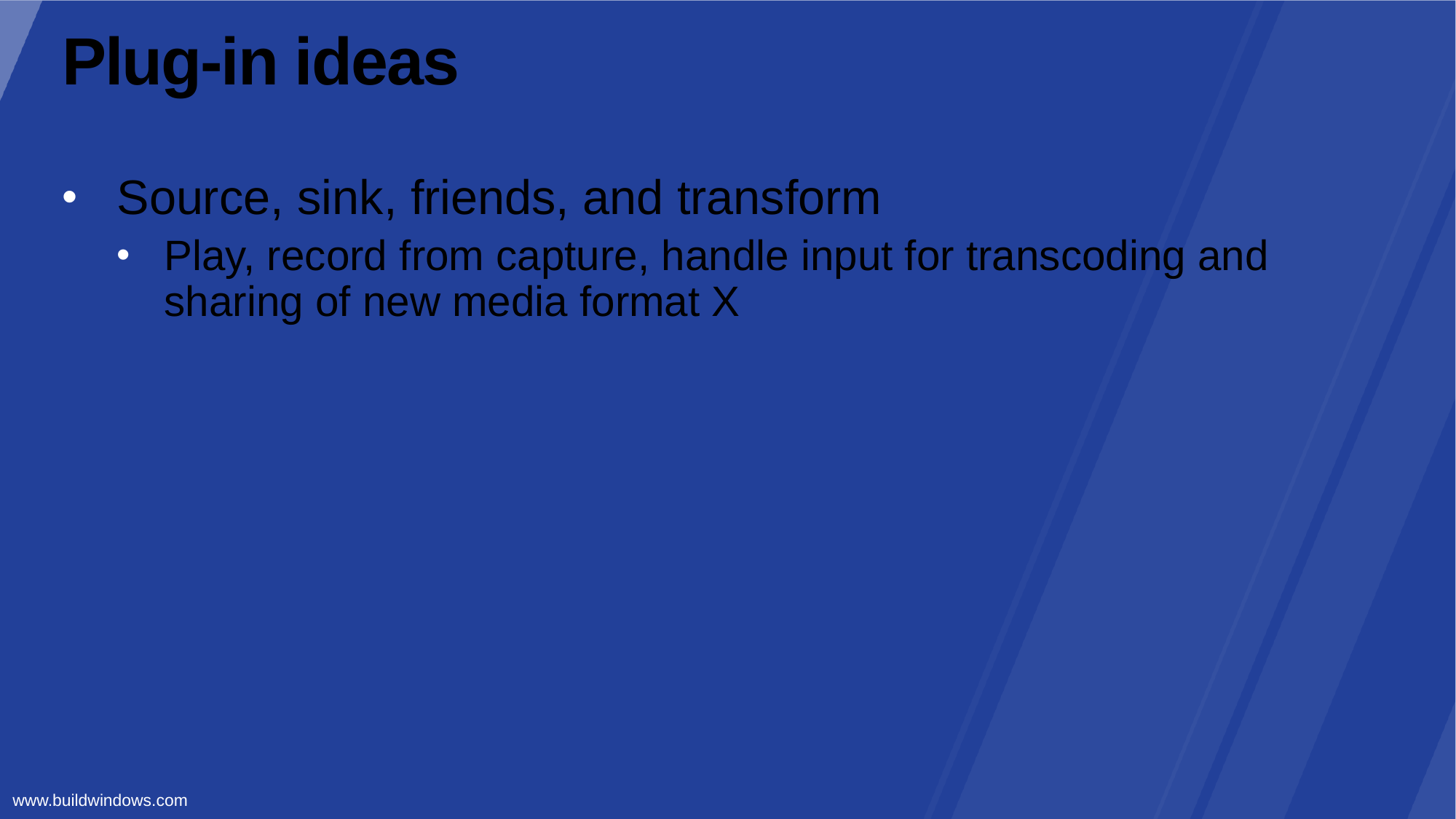

# Plug-in ideas
Source, sink, friends, and transform
Play, record from capture, handle input for transcoding and sharing of new media format X